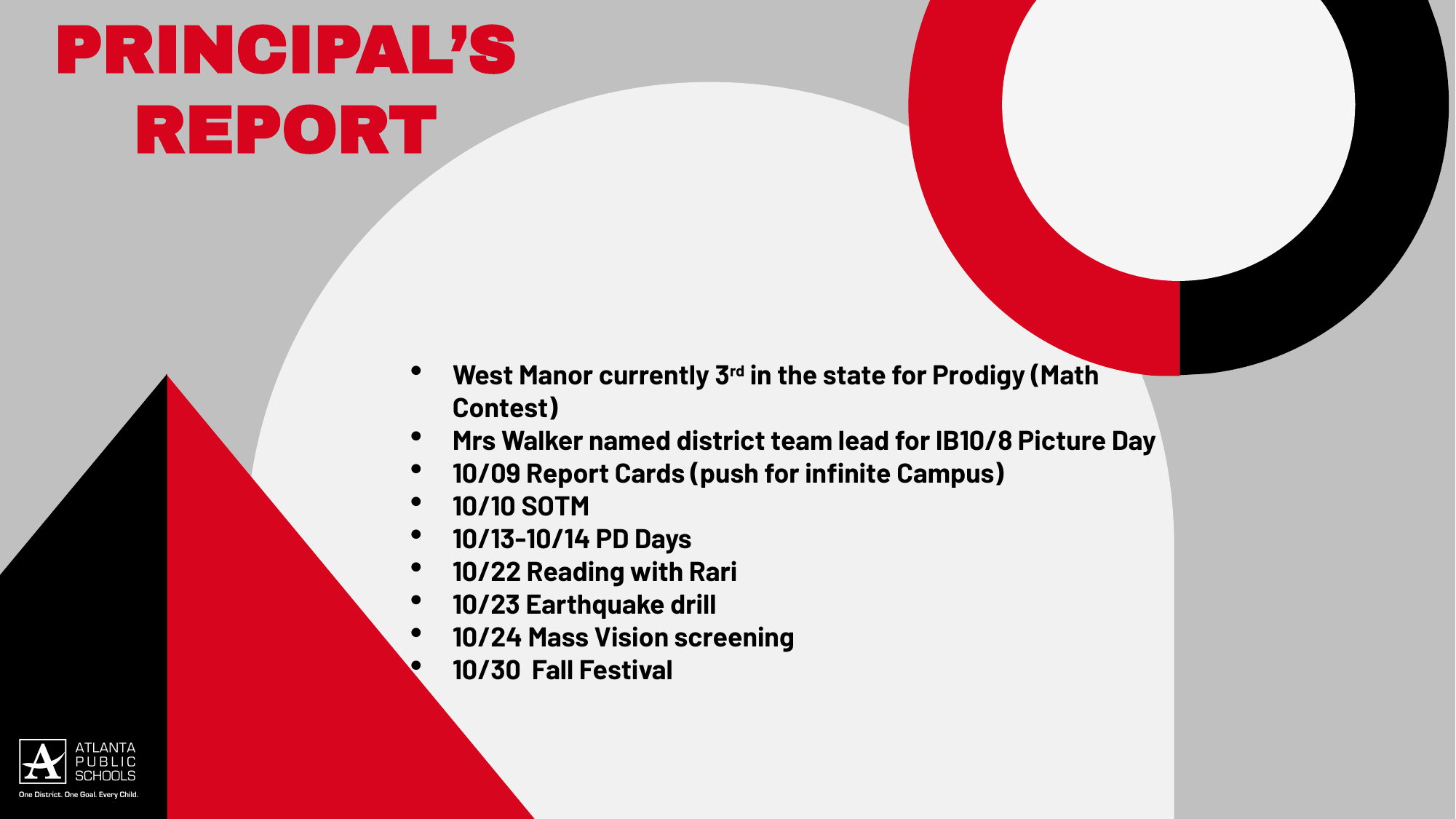

# Principal’s Report
West Manor currently 3rd in the state for Prodigy (Math Contest)
Mrs Walker named district team lead for IB10/8 Picture Day
10/09 Report Cards (push for infinite Campus)
10/10 SOTM
10/13-10/14 PD Days
10/22 Reading with Rari
10/23 Earthquake drill
10/24 Mass Vision screening
10/30  Fall Festival